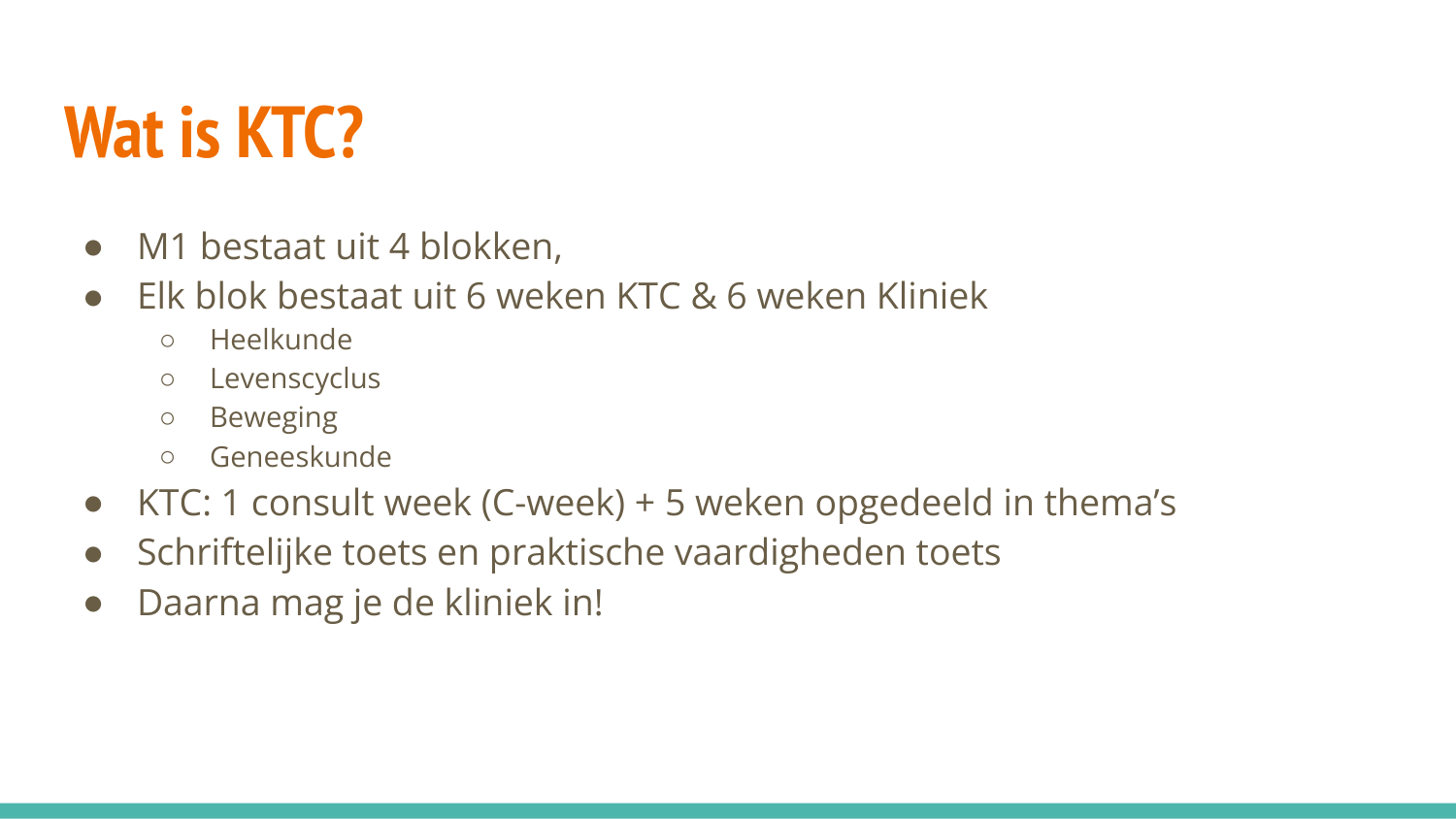

# Wat is KTC?
M1 bestaat uit 4 blokken,
Elk blok bestaat uit 6 weken KTC & 6 weken Kliniek
Heelkunde
Levenscyclus
Beweging
Geneeskunde
KTC: 1 consult week (C-week) + 5 weken opgedeeld in thema’s
Schriftelijke toets en praktische vaardigheden toets
Daarna mag je de kliniek in!